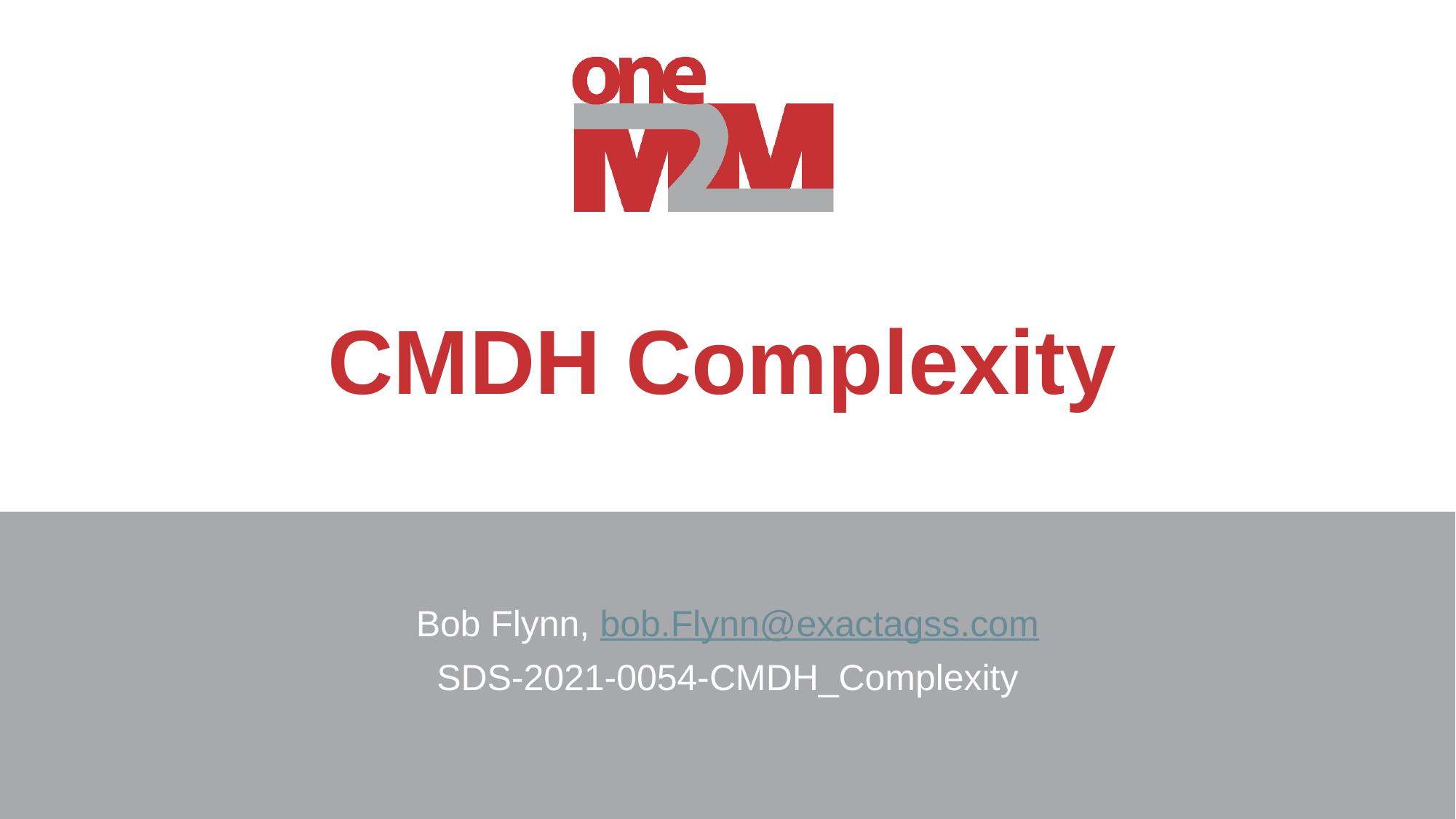

# CMDH Complexity
Bob Flynn, bob.Flynn@exactagss.com
SDS-2021-0054-CMDH_Complexity